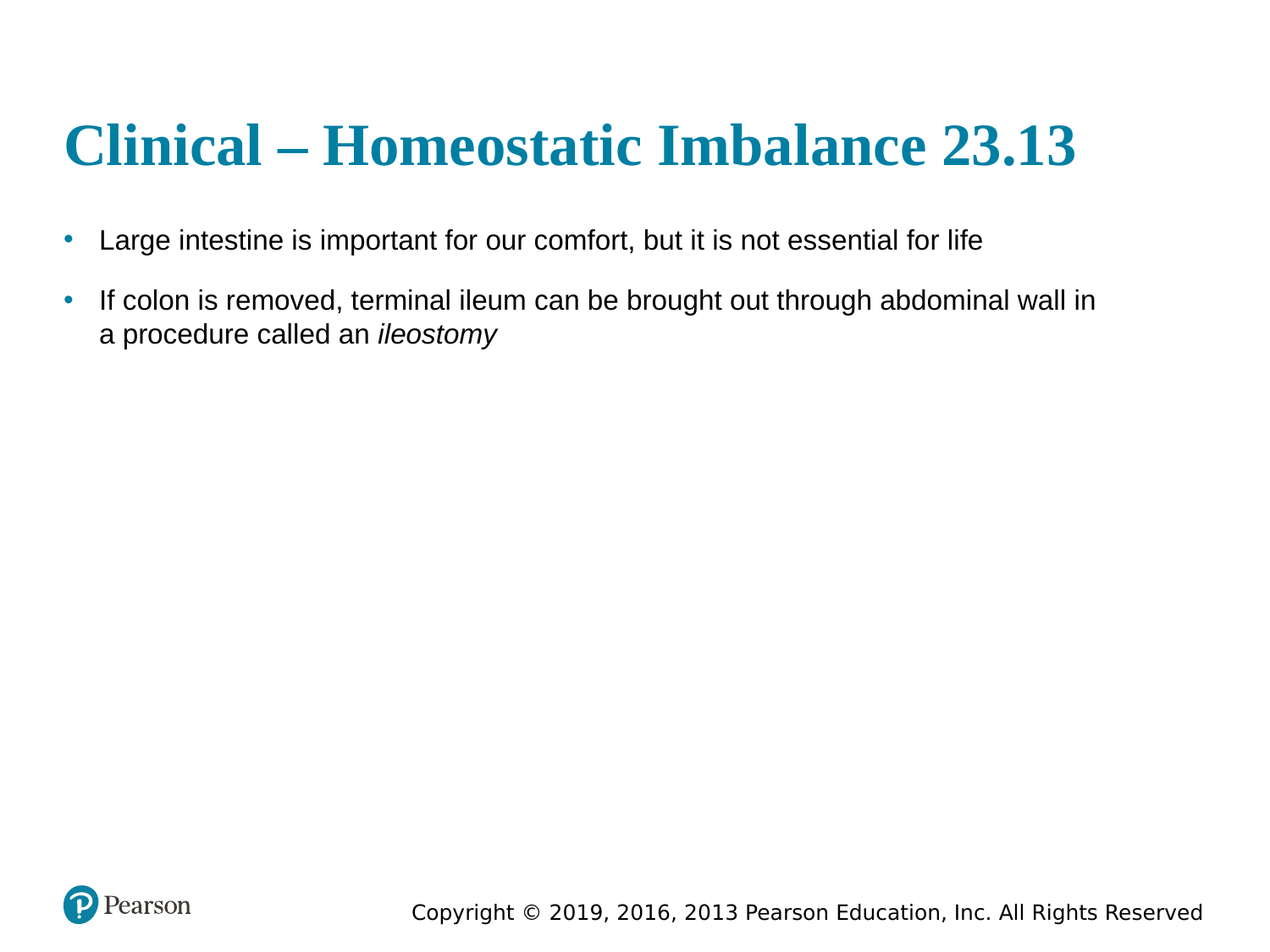

# Clinical – Homeostatic Imbalance 23.13
Large intestine is important for our comfort, but it is not essential for life
If colon is removed, terminal ileum can be brought out through abdominal wall in a procedure called an ileostomy